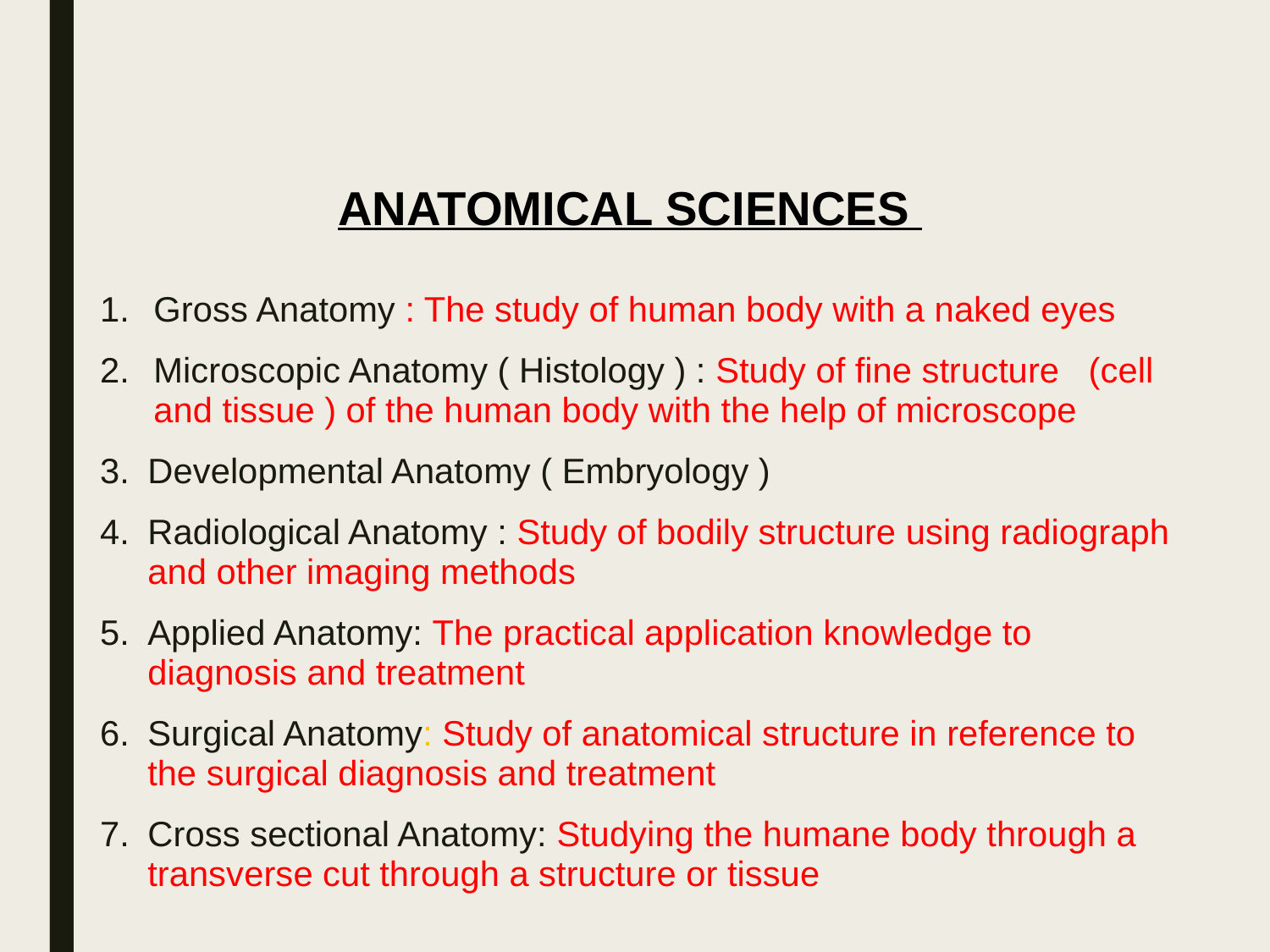

ANATOMICAL SCIENCES
#
Gross Anatomy : The study of human body with a naked eyes
Microscopic Anatomy ( Histology ) : Study of fine structure   (cell and tissue ) of the human body with the help of microscope
Developmental Anatomy ( Embryology )
Radiological Anatomy : Study of bodily structure using radiograph and other imaging methods
Applied Anatomy: The practical application knowledge to diagnosis and treatment
Surgical Anatomy: Study of anatomical structure in reference to the surgical diagnosis and treatment
Cross sectional Anatomy: Studying the humane body through a transverse cut through a structure or tissue